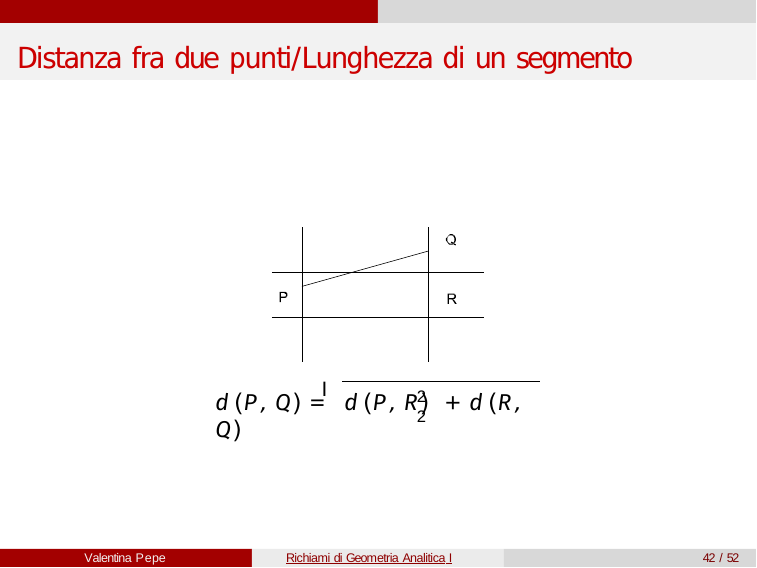

# Distanza fra due punti/Lunghezza di un segmento
|  |  |  |
| --- | --- | --- |
|  |  |  |
|  |  |  |

I

2	2
d (P, Q) =	d (P, R)  + d (R, Q)

Valentina Pepe
Richiami di Geometria Analitica I
42 / 52